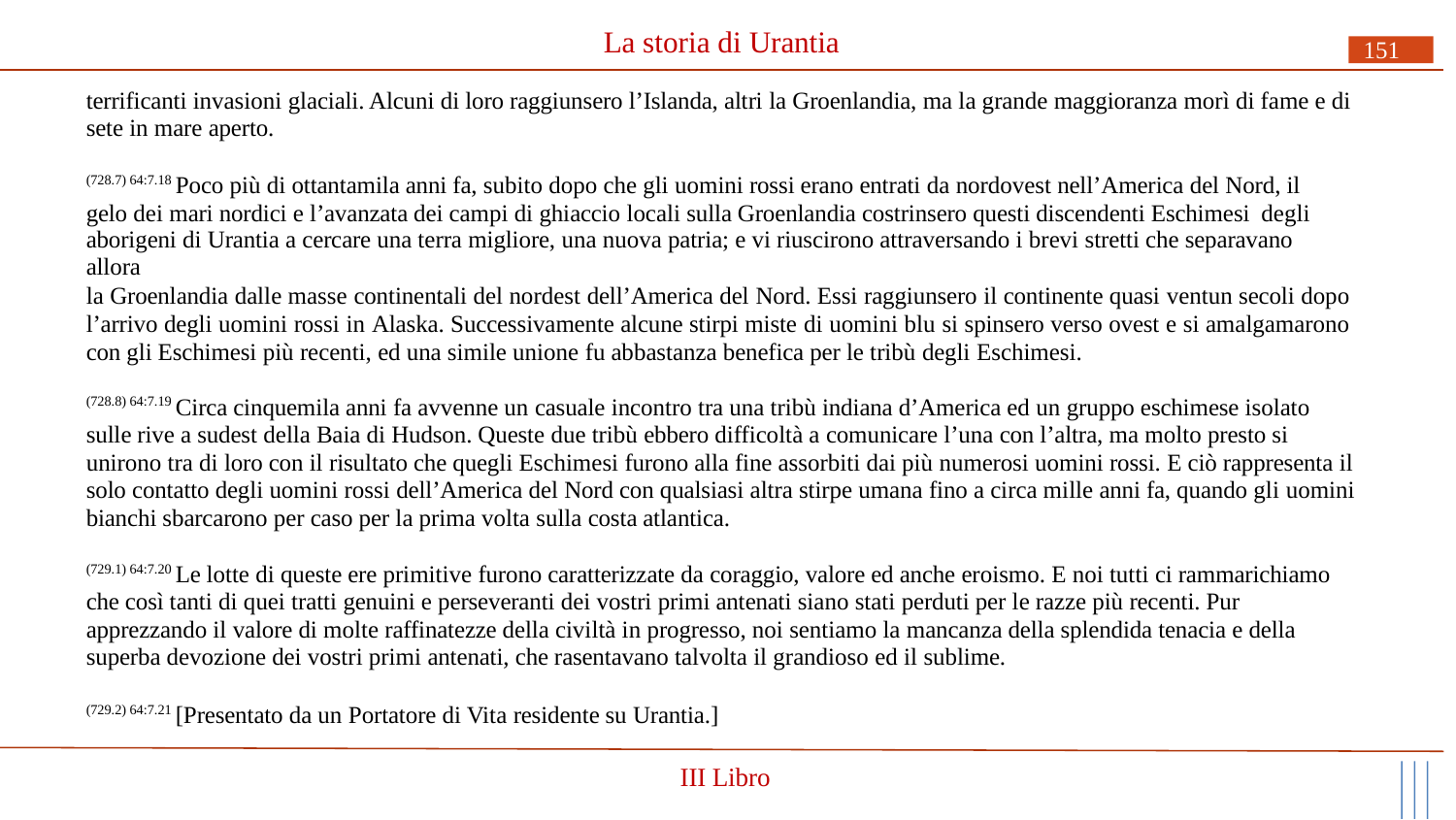

# La storia di Urantia
151

terrificanti invasioni glaciali. Alcuni di loro raggiunsero l’Islanda, altri la Groenlandia, ma la grande maggioranza morì di fame e di  sete in mare aperto.

(728.7) 64:7.18 Poco più di ottantamila anni fa, subito dopo che gli uomini rossi erano entrati da nordovest nell’America del Nord, il  gelo dei mari nordici e l’avanzata dei campi di ghiaccio locali sulla Groenlandia costrinsero questi discendenti Eschimesi degli
aborigeni di Urantia a cercare una terra migliore, una nuova patria; e vi riuscirono attraversando i brevi stretti che separavano allora
la Groenlandia dalle masse continentali del nordest dell’America del Nord. Essi raggiunsero il continente quasi ventun secoli dopo  l’arrivo degli uomini rossi in Alaska. Successivamente alcune stirpi miste di uomini blu si spinsero verso ovest e si amalgamarono  con gli Eschimesi più recenti, ed una simile unione fu abbastanza benefica per le tribù degli Eschimesi.

(728.8) 64:7.19 Circa cinquemila anni fa avvenne un casuale incontro tra una tribù indiana d’America ed un gruppo eschimese isolato  sulle rive a sudest della Baia di Hudson. Queste due tribù ebbero difficoltà a comunicare l’una con l’altra, ma molto presto si  unirono tra di loro con il risultato che quegli Eschimesi furono alla fine assorbiti dai più numerosi uomini rossi. E ciò rappresenta il  solo contatto degli uomini rossi dell’America del Nord con qualsiasi altra stirpe umana fino a circa mille anni fa, quando gli uomini  bianchi sbarcarono per caso per la prima volta sulla costa atlantica.

(729.1) 64:7.20 Le lotte di queste ere primitive furono caratterizzate da coraggio, valore ed anche eroismo. E noi tutti ci rammarichiamo  che così tanti di quei tratti genuini e perseveranti dei vostri primi antenati siano stati perduti per le razze più recenti. Pur  apprezzando il valore di molte raffinatezze della civiltà in progresso, noi sentiamo la mancanza della splendida tenacia e della  superba devozione dei vostri primi antenati, che rasentavano talvolta il grandioso ed il sublime.

(729.2) 64:7.21 [Presentato da un Portatore di Vita residente su Urantia.]

III Libro